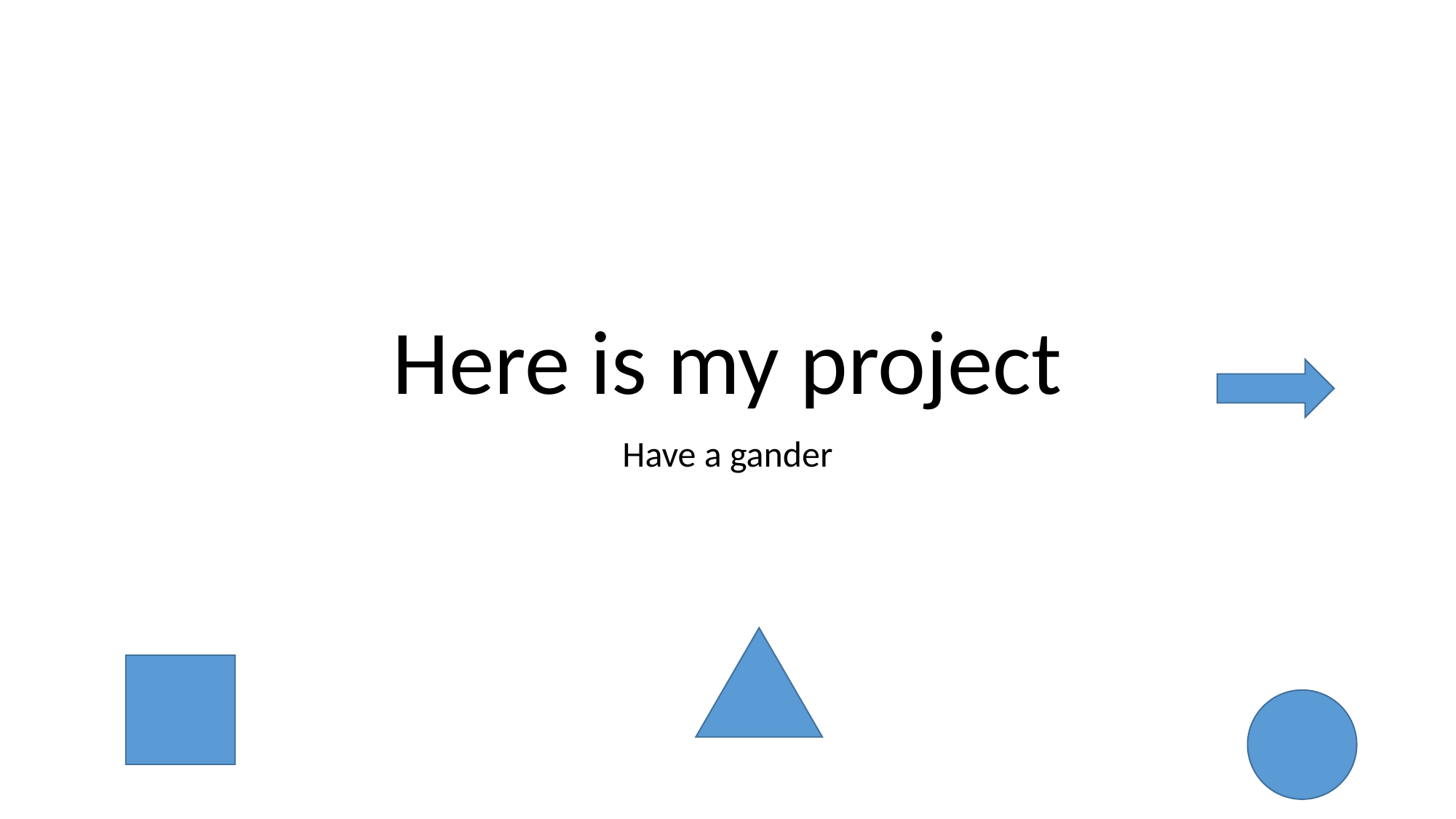

# Here is my project

Have a gander